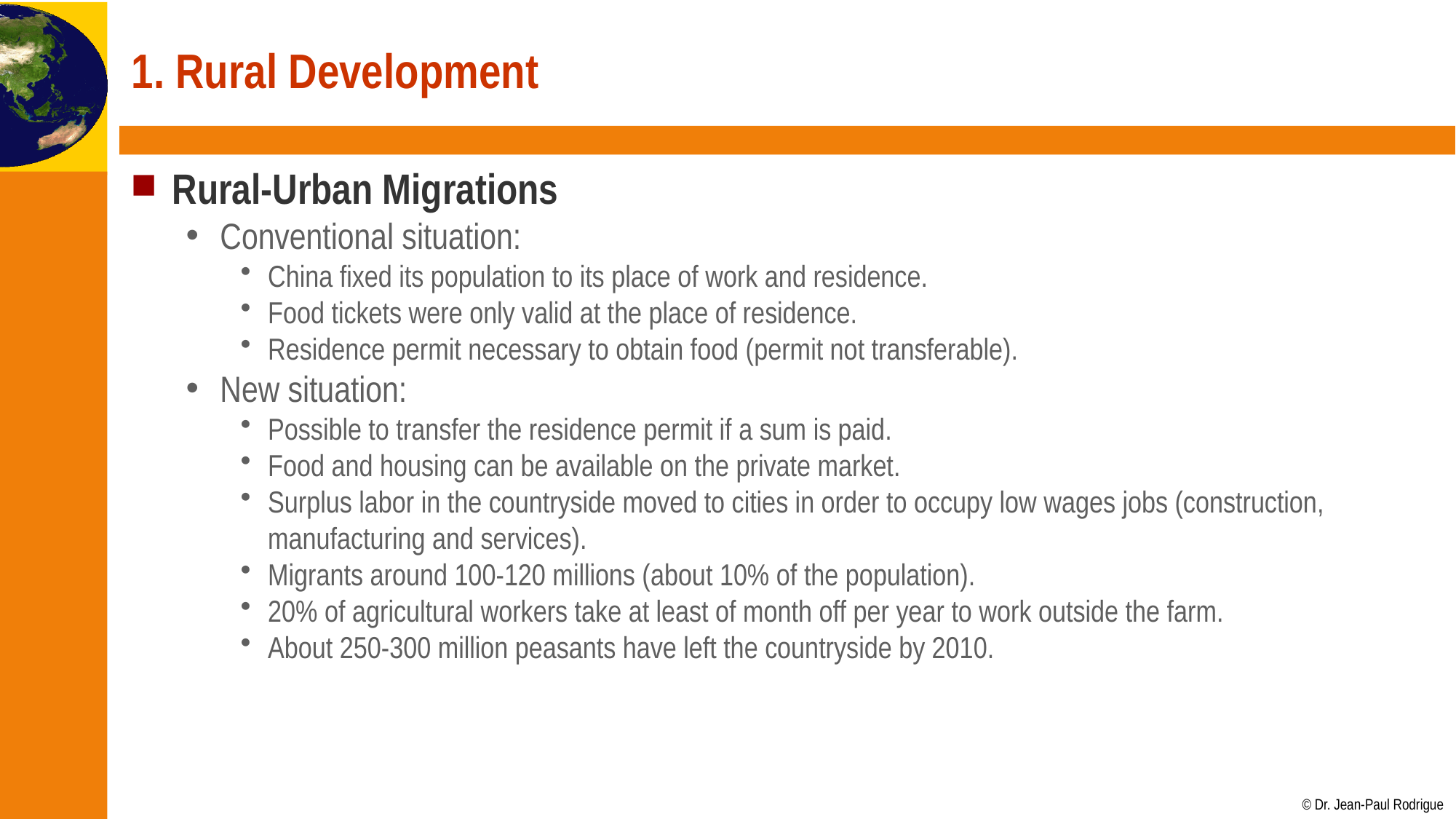

# 1. Rural Development
Rural-Urban Migrations
Conventional situation:
China fixed its population to its place of work and residence.
Food tickets were only valid at the place of residence.
Residence permit necessary to obtain food (permit not transferable).
New situation:
Possible to transfer the residence permit if a sum is paid.
Food and housing can be available on the private market.
Surplus labor in the countryside moved to cities in order to occupy low wages jobs (construction, manufacturing and services).
Migrants around 100-120 millions (about 10% of the population).
20% of agricultural workers take at least of month off per year to work outside the farm.
About 250-300 million peasants have left the countryside by 2010.